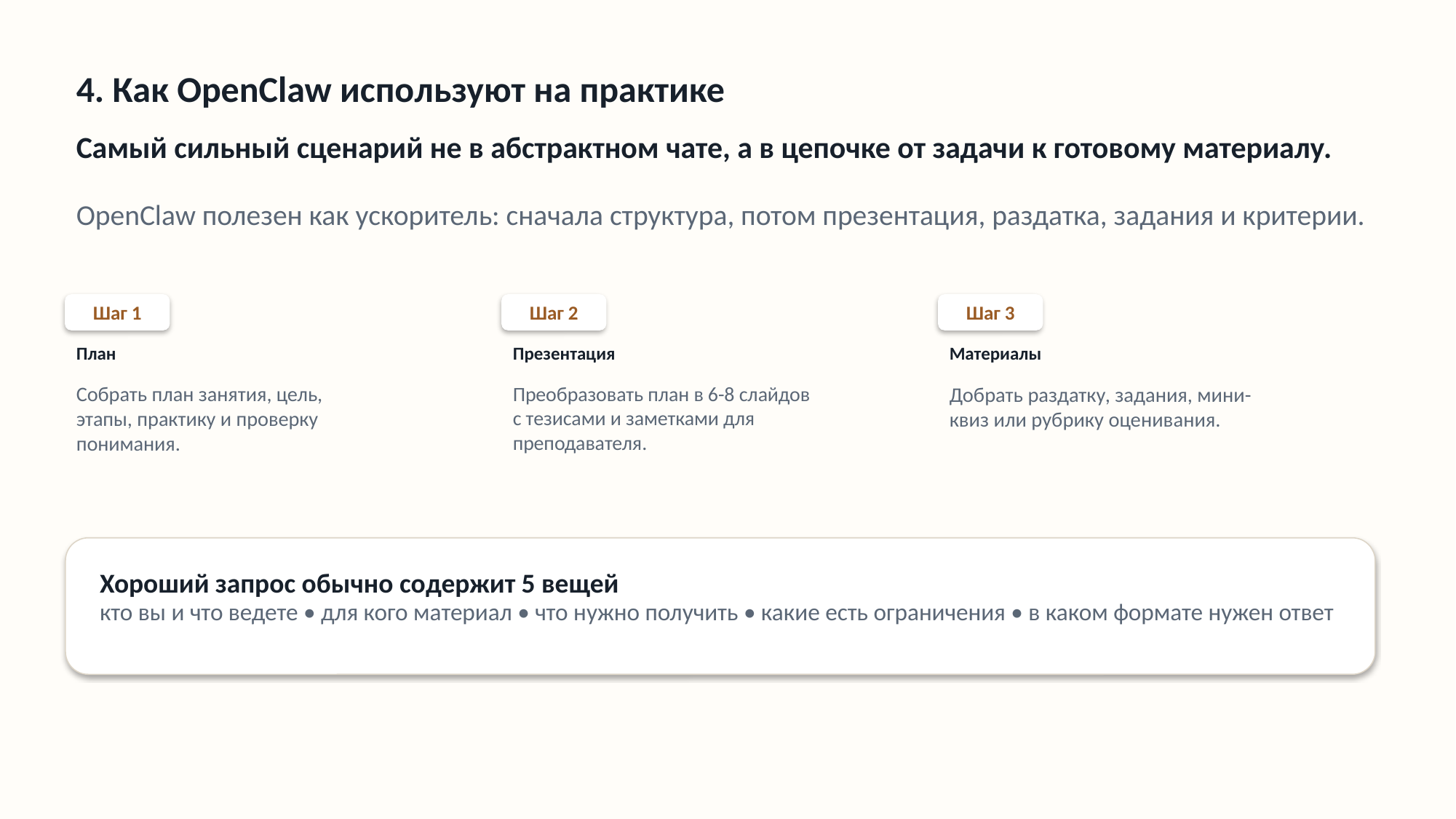

4. Как OpenClaw используют на практике
Самый сильный сценарий не в абстрактном чате, а в цепочке от задачи к готовому материалу.
OpenClaw полезен как ускоритель: сначала структура, потом презентация, раздатка, задания и критерии.
Шаг 1
Шаг 2
Шаг 3
План
Презентация
Материалы
Собрать план занятия, цель, этапы, практику и проверку понимания.
Преобразовать план в 6-8 слайдов с тезисами и заметками для преподавателя.
Добрать раздатку, задания, мини-квиз или рубрику оценивания.

Хороший запрос обычно содержит 5 вещей
кто вы и что ведете • для кого материал • что нужно получить • какие есть ограничения • в каком формате нужен ответ